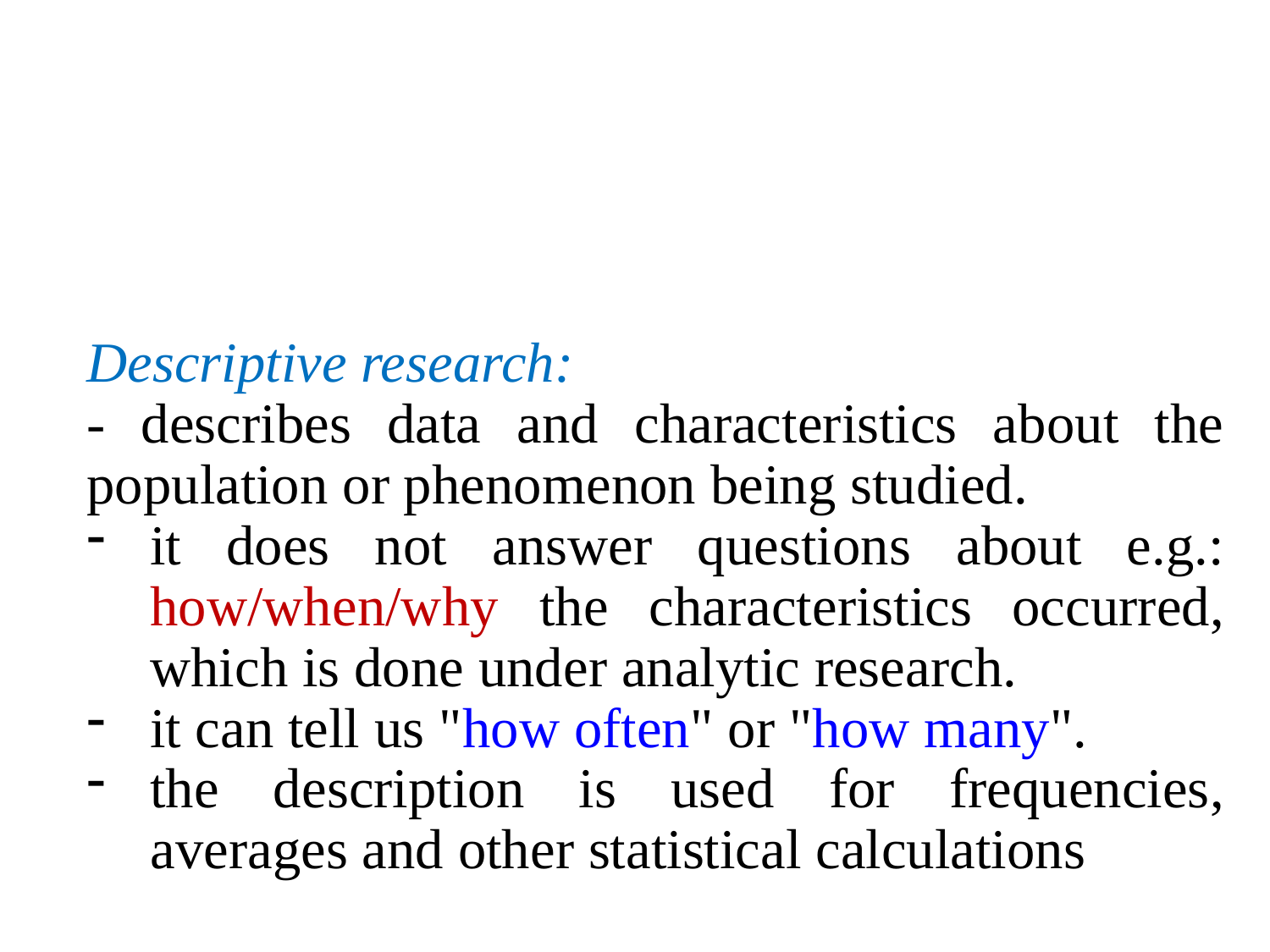

Descriptive research:
- describes data and characteristics about the population or phenomenon being studied.
it does not answer questions about e.g.: how/when/why the characteristics occurred, which is done under analytic research.
it can tell us "how often" or "how many".
the description is used for frequencies, averages and other statistical calculations